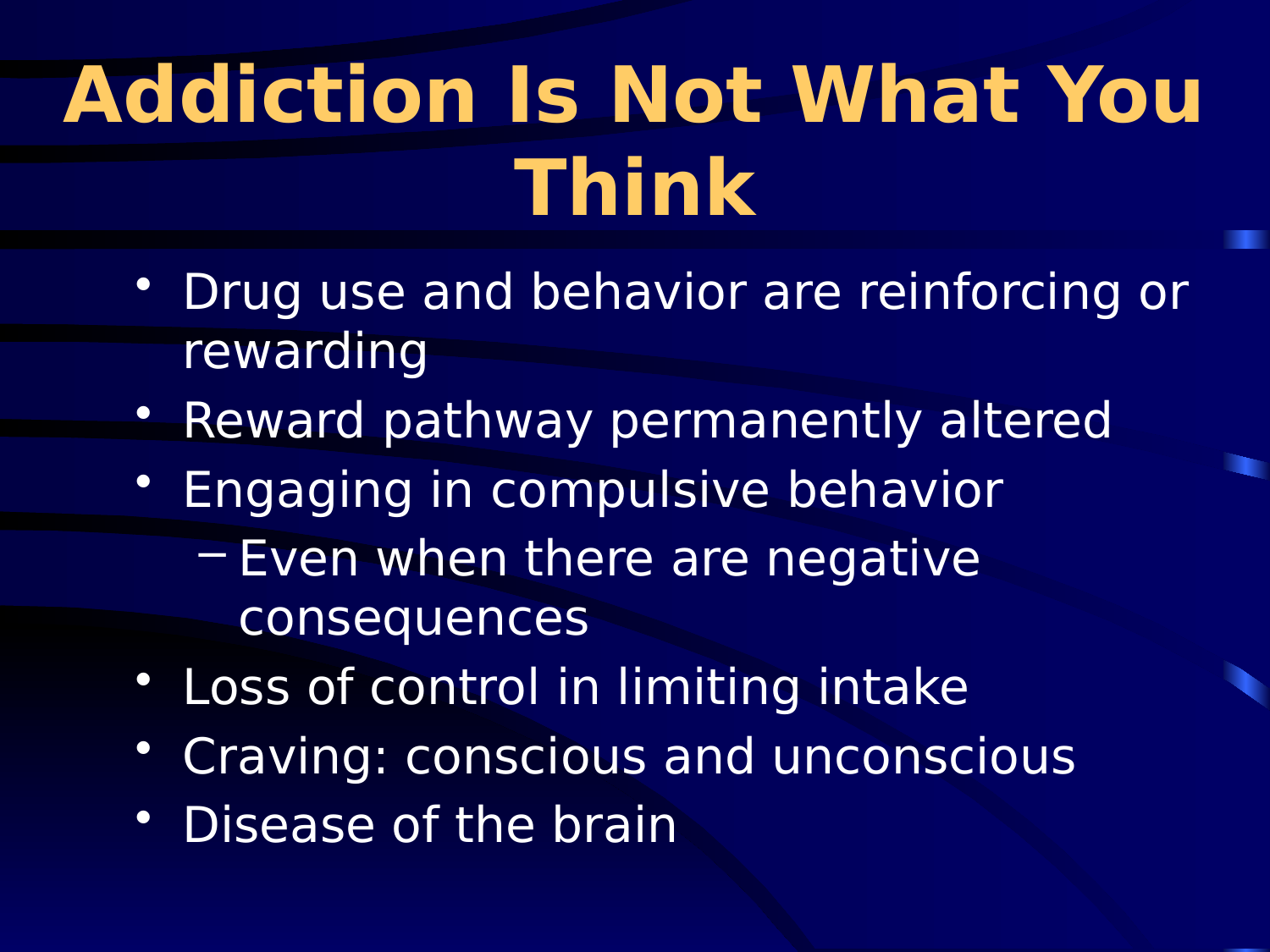

# Addiction Is Not What You Think
Drug use and behavior are reinforcing or rewarding
Reward pathway permanently altered
Engaging in compulsive behavior
Even when there are negative consequences
Loss of control in limiting intake
Craving: conscious and unconscious
Disease of the brain